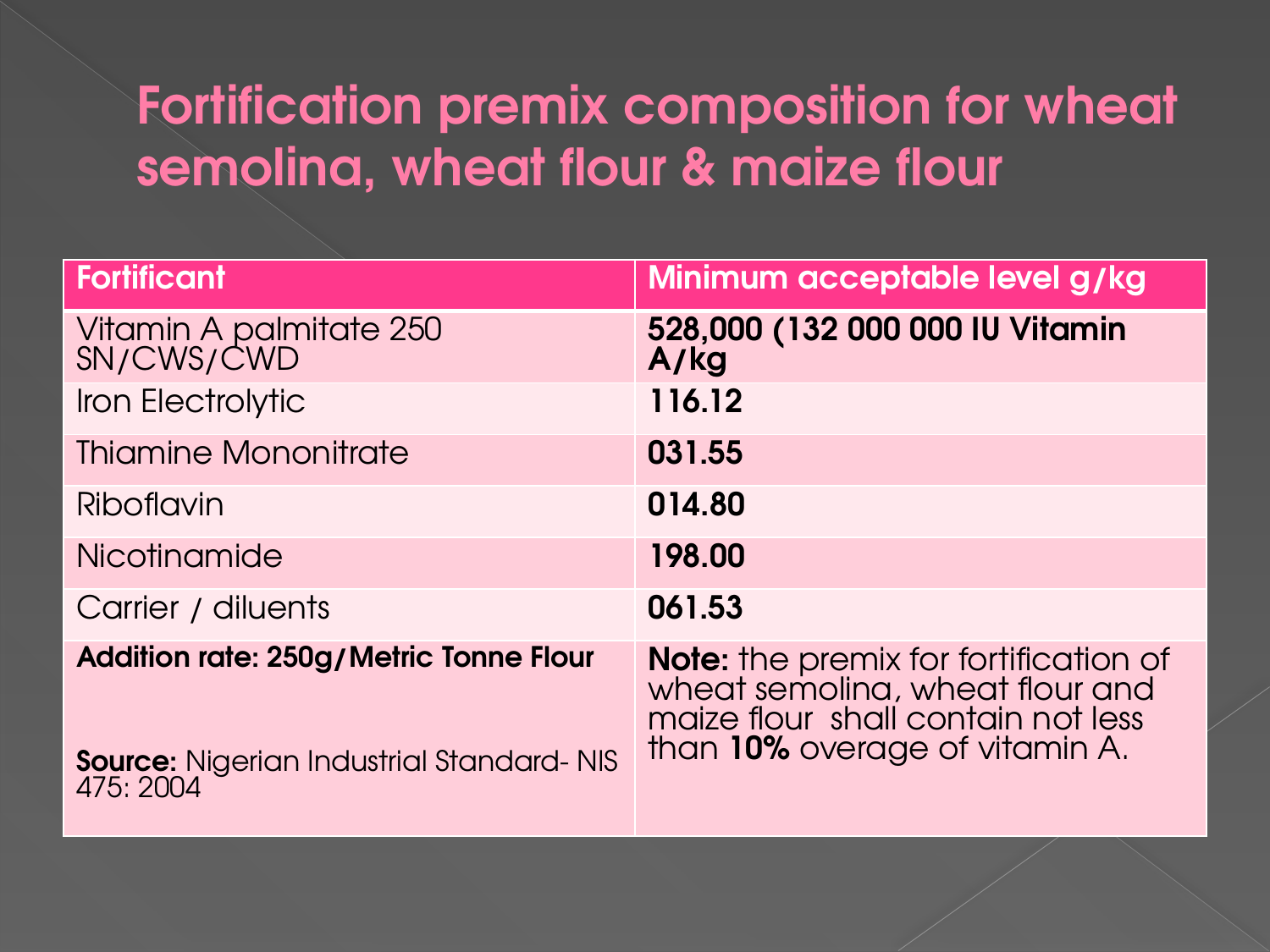

# Fortification premix composition for wheat semolina, wheat flour & maize flour
| Fortificant | Minimum acceptable level g/kg |
| --- | --- |
| Vitamin A palmitate 250 SN/CWS/CWD | 528,000 (132 000 000 IU Vitamin A/kg |
| Iron Electrolytic | 116.12 |
| Thiamine Mononitrate | 031.55 |
| Riboflavin | 014.80 |
| Nicotinamide | 198.00 |
| Carrier / diluents | 061.53 |
| Addition rate: 250g/Metric Tonne Flour Source: Nigerian Industrial Standard- NIS 475: 2004 | Note: the premix for fortification of wheat semolina, wheat flour and maize flour shall contain not less than 10% overage of vitamin A. |